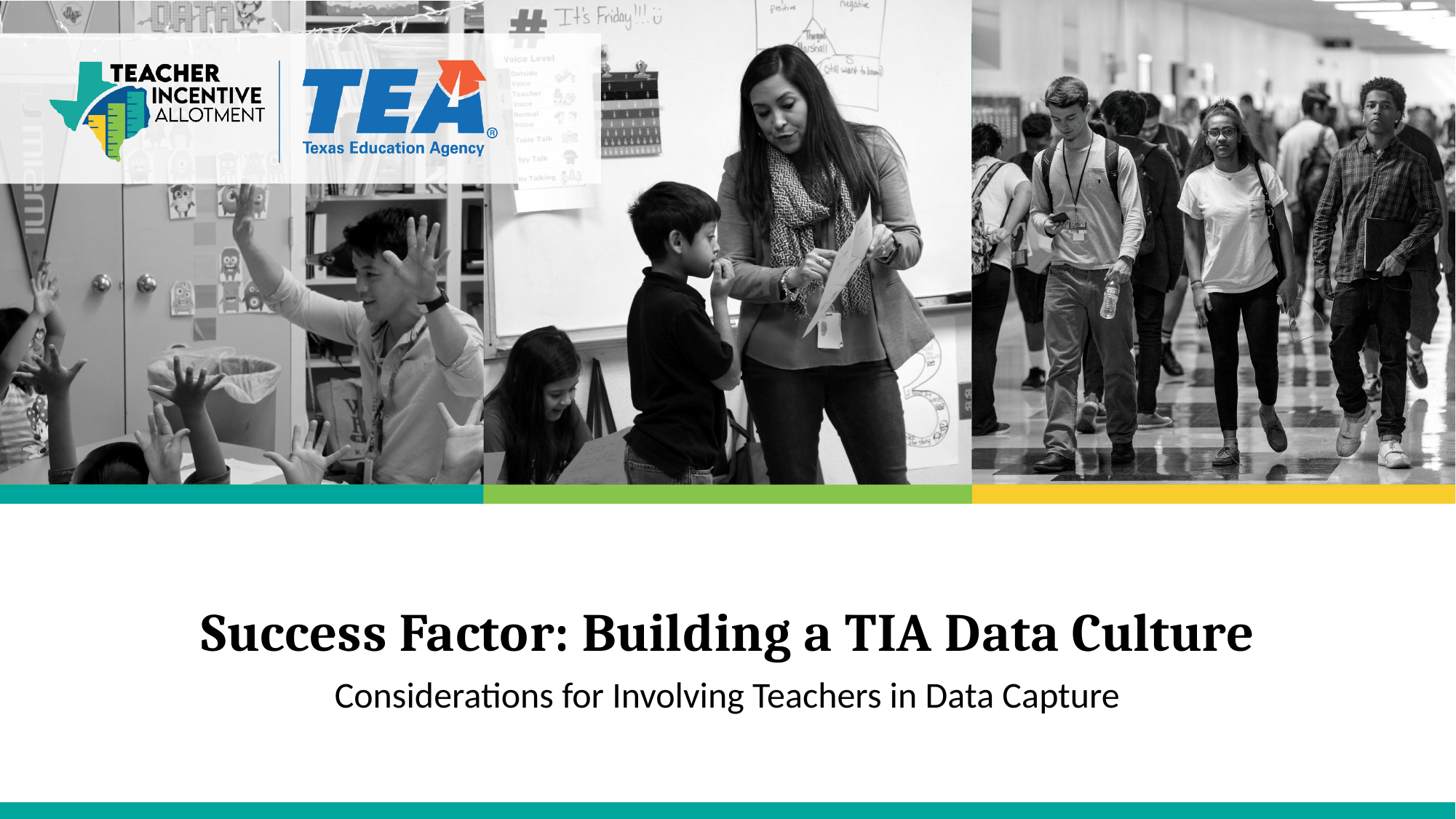

# Success Factor: Building a TIA Data Culture
Considerations for Involving Teachers in Data Capture